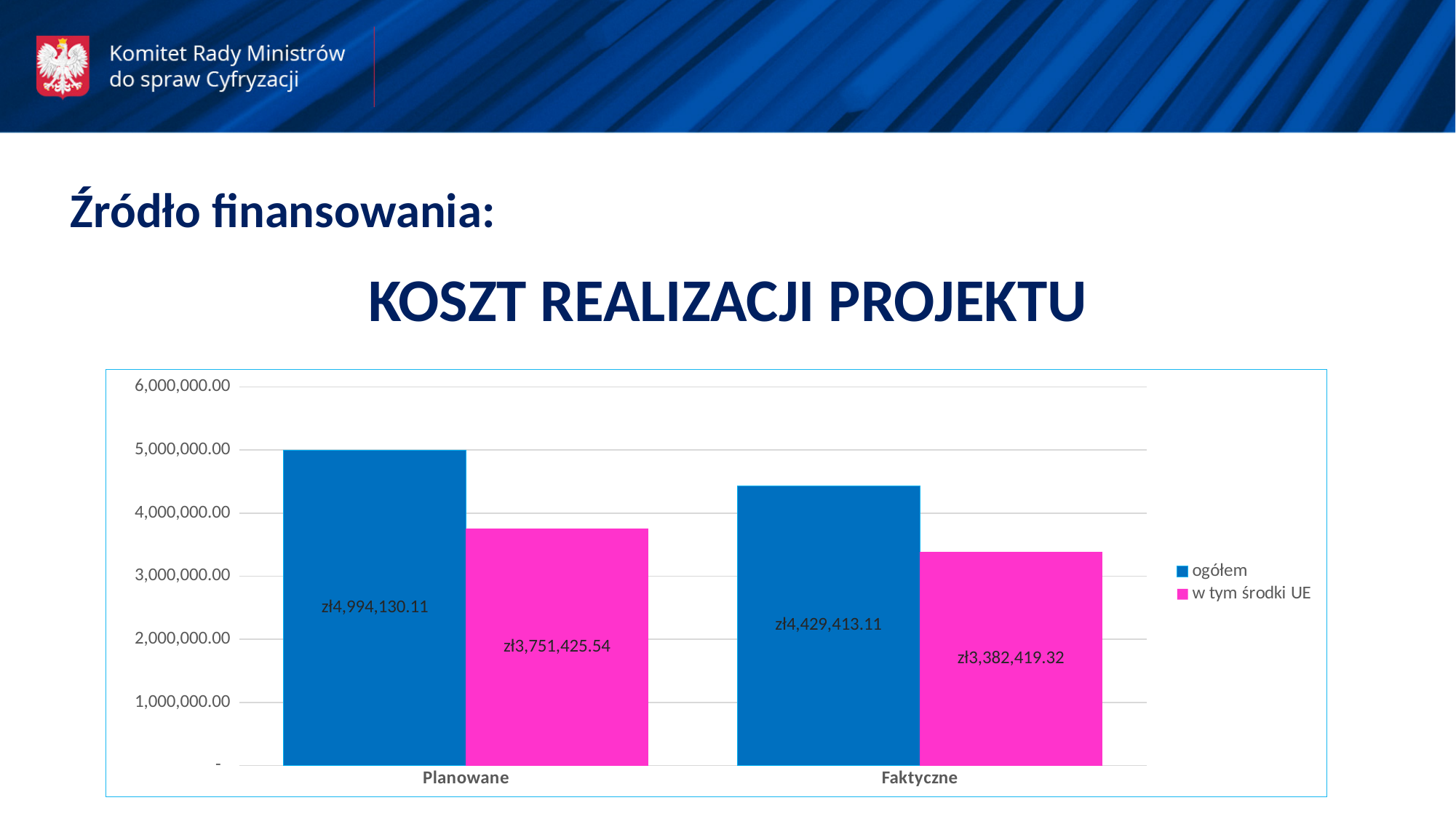

Źródło finansowania:
KOSZT REALIZACJI PROJEKTU

### Chart

| Category | ogółem | w tym środki UE |
|---|---|---|
| Planowane | 4994130.11 | 3751425.54 |
| Faktyczne | 4429413.11 | 3382419.32 |